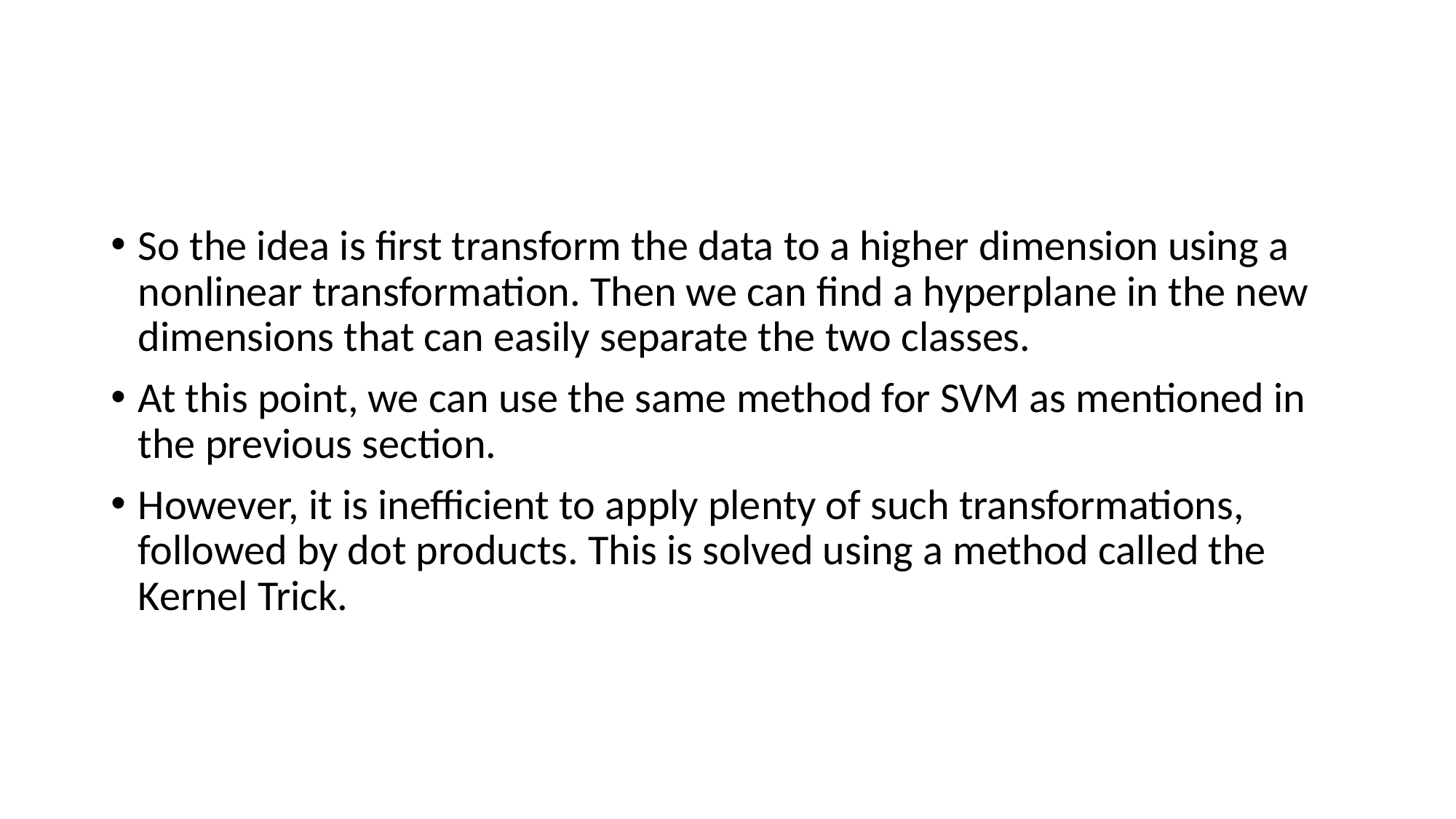

#
So the idea is first transform the data to a higher dimension using a nonlinear transformation. Then we can find a hyperplane in the new dimensions that can easily separate the two classes.
At this point, we can use the same method for SVM as mentioned in the previous section.
However, it is inefficient to apply plenty of such transformations, followed by dot products. This is solved using a method called the Kernel Trick.